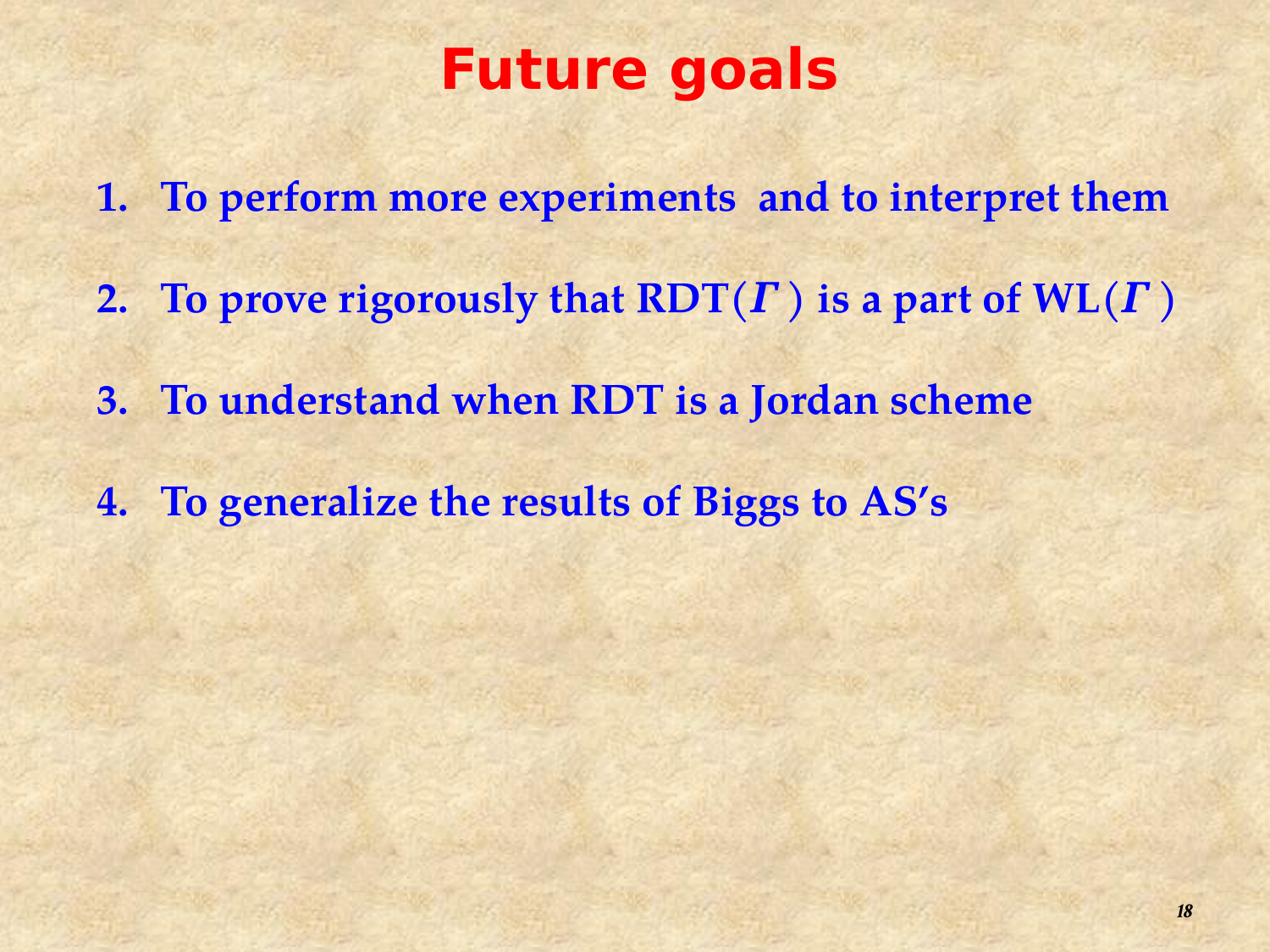

Future goals

To perform more experiments  and to interpret them

To prove rigorously that RDT(Г ) is a part of WL(Г )

To understand when RDT is a Jordan scheme

To generalize the results of Biggs to AS’s
18